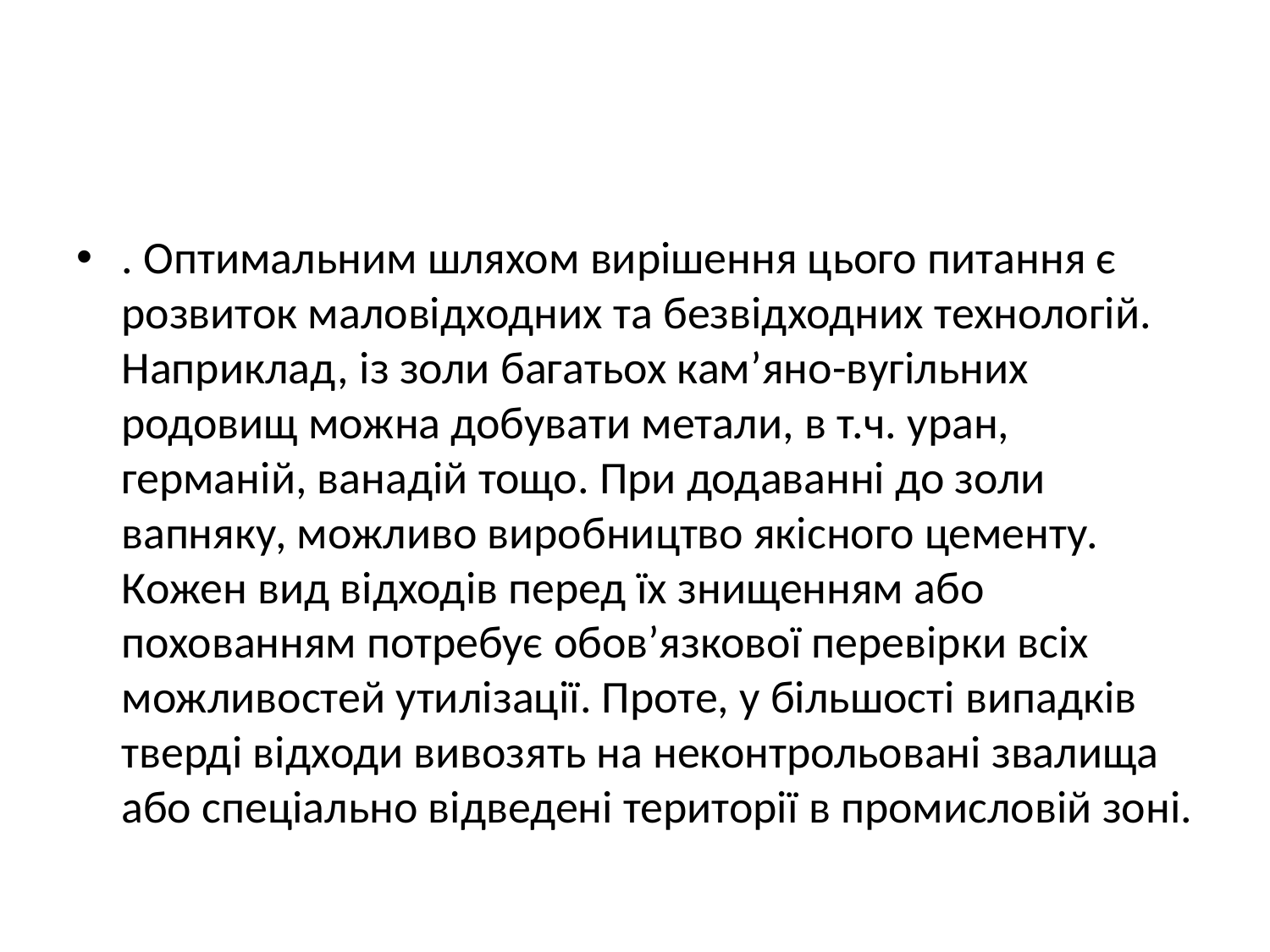

#
. Оптимальним шляхом вирішення цього питання є розвиток маловідходних та безвідходних технологій. Наприклад, із золи багатьох кам’яно-вугільних родовищ можна добувати метали, в т.ч. уран, германій, ванадій тощо. При додаванні до золи вапняку, можливо виробництво якісного цементу. Кожен вид відходів перед їх знищенням або похованням потребує обов’язкової перевірки всіх можливостей утилізації. Проте, у більшості випадків тверді відходи вивозять на неконтрольовані звалища або спеціально відведені території в промисловій зоні.